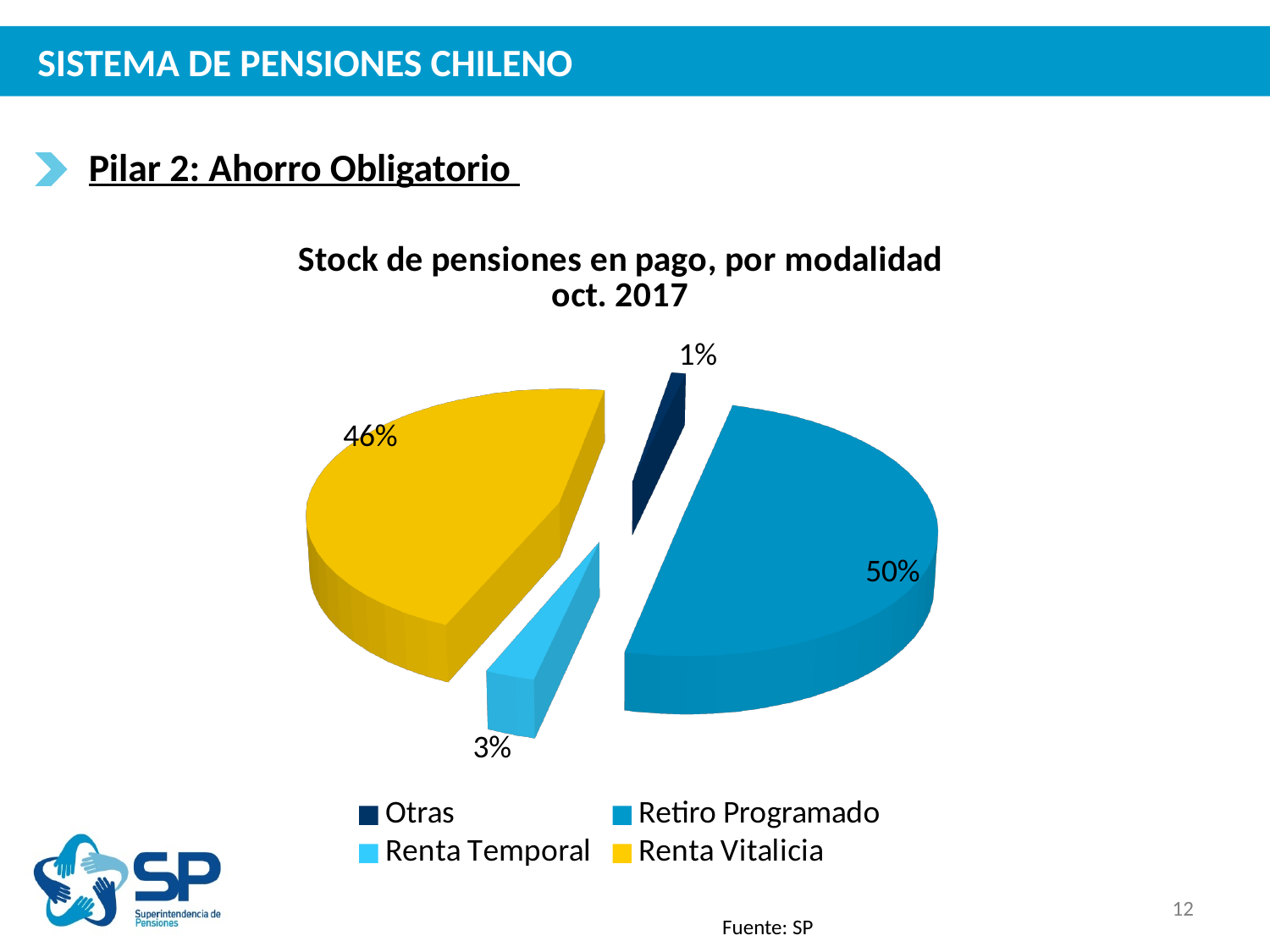

# SISTEMA DE PENSIONES CHILENO
Pilar 2: Ahorro Obligatorio

[unsupported chart]

12
Fuente: SP